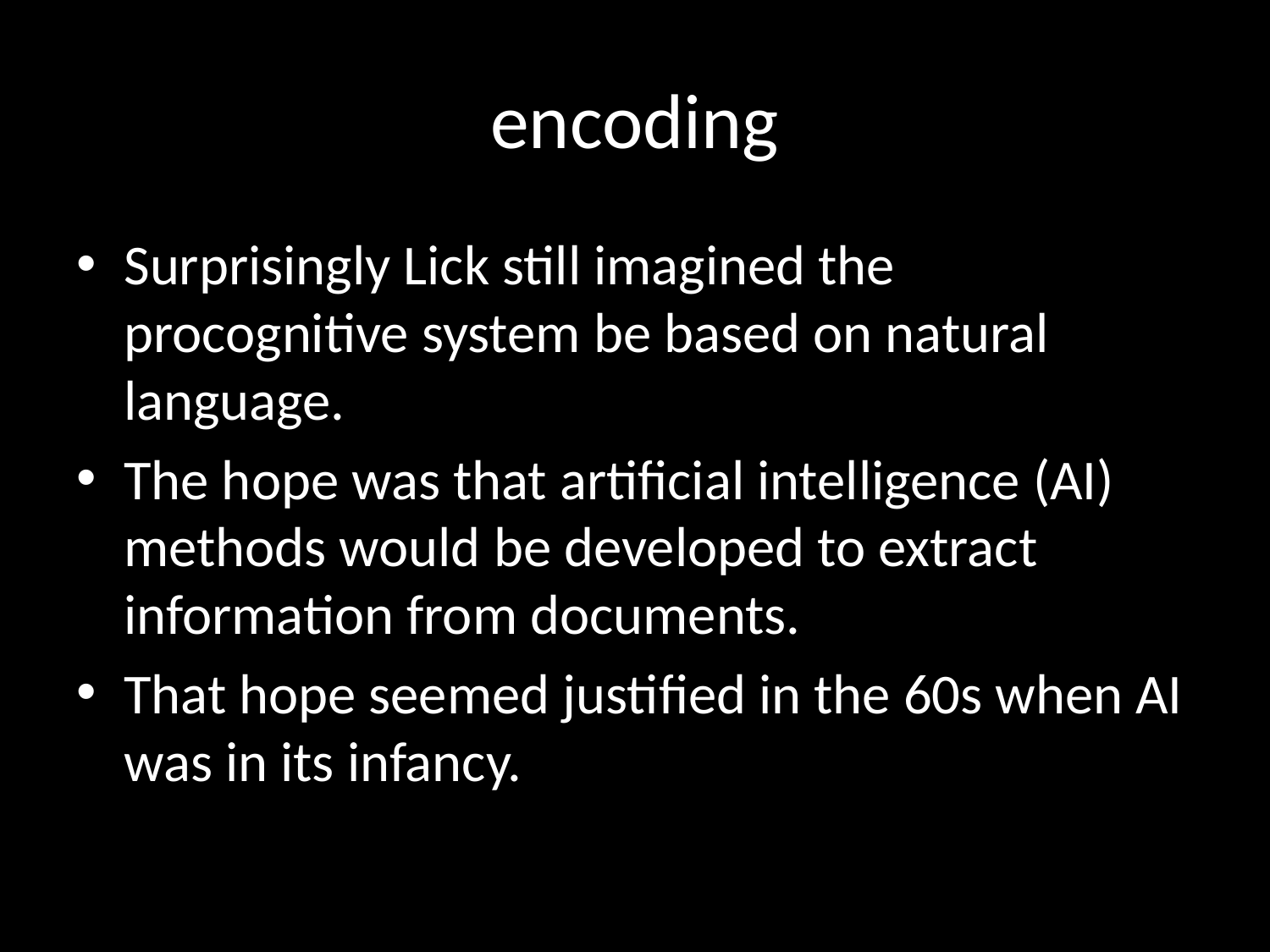

# encoding
Surprisingly Lick still imagined the procognitive system be based on natural language.
The hope was that artificial intelligence (AI) methods would be developed to extract information from documents.
That hope seemed justified in the 60s when AI was in its infancy.